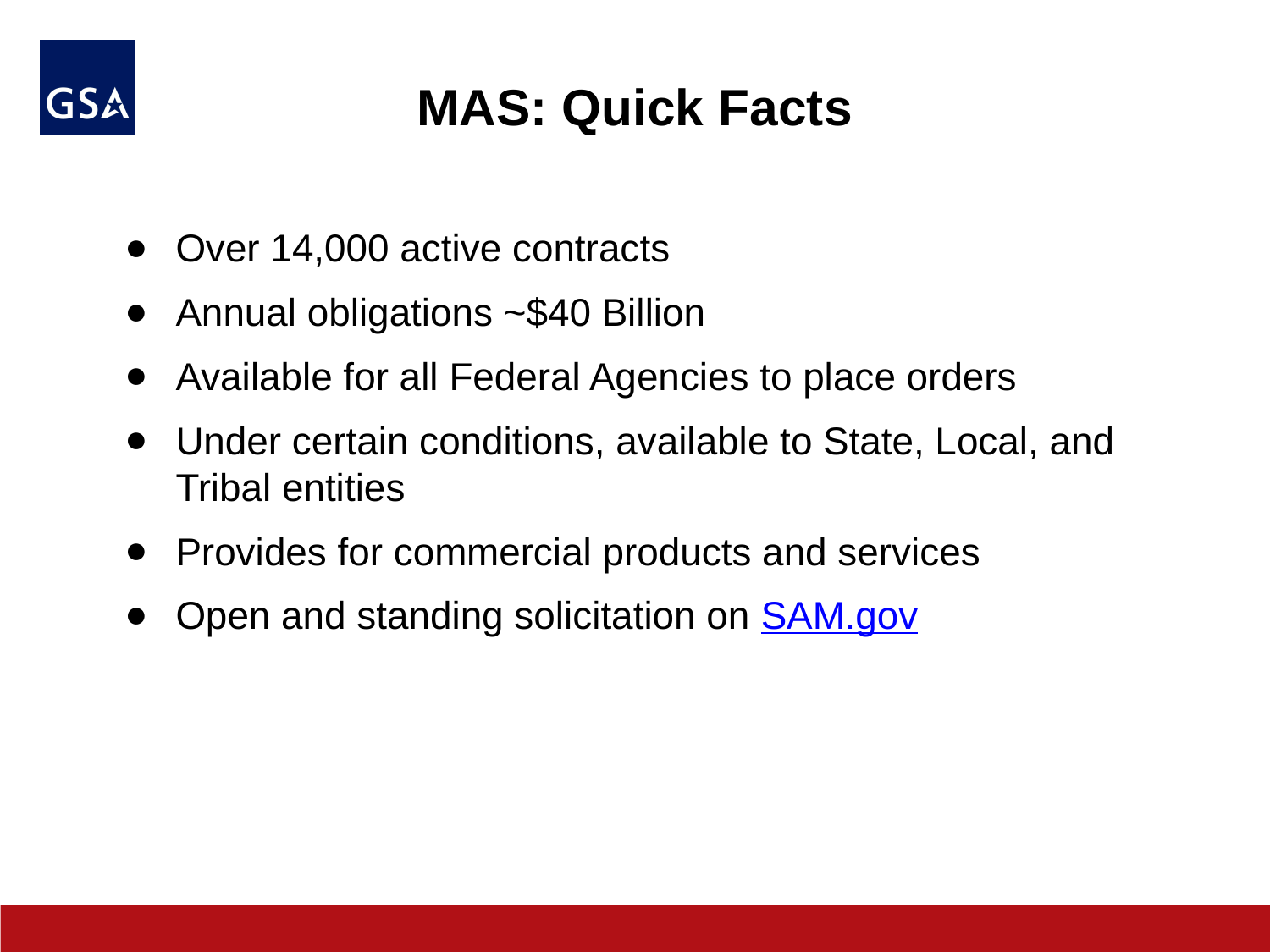

# MAS: Quick Facts
Over 14,000 active contracts
Annual obligations ~$40 Billion
Available for all Federal Agencies to place orders
Under certain conditions, available to State, Local, and Tribal entities
Provides for commercial products and services
Open and standing solicitation on SAM.gov